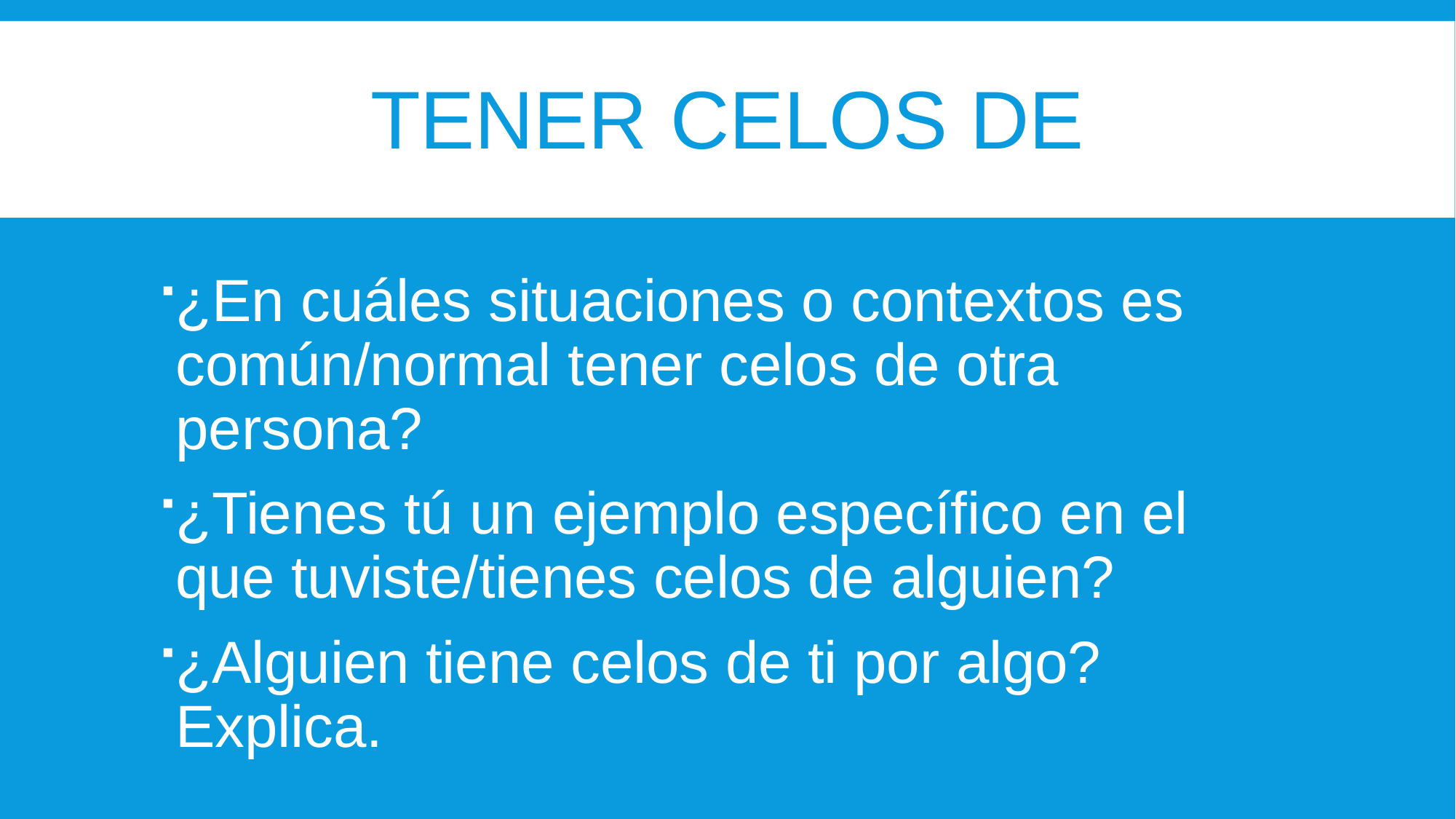

# Tener celos de
¿En cuáles situaciones o contextos es común/normal tener celos de otra persona?
¿Tienes tú un ejemplo específico en el que tuviste/tienes celos de alguien?
¿Alguien tiene celos de ti por algo? Explica.